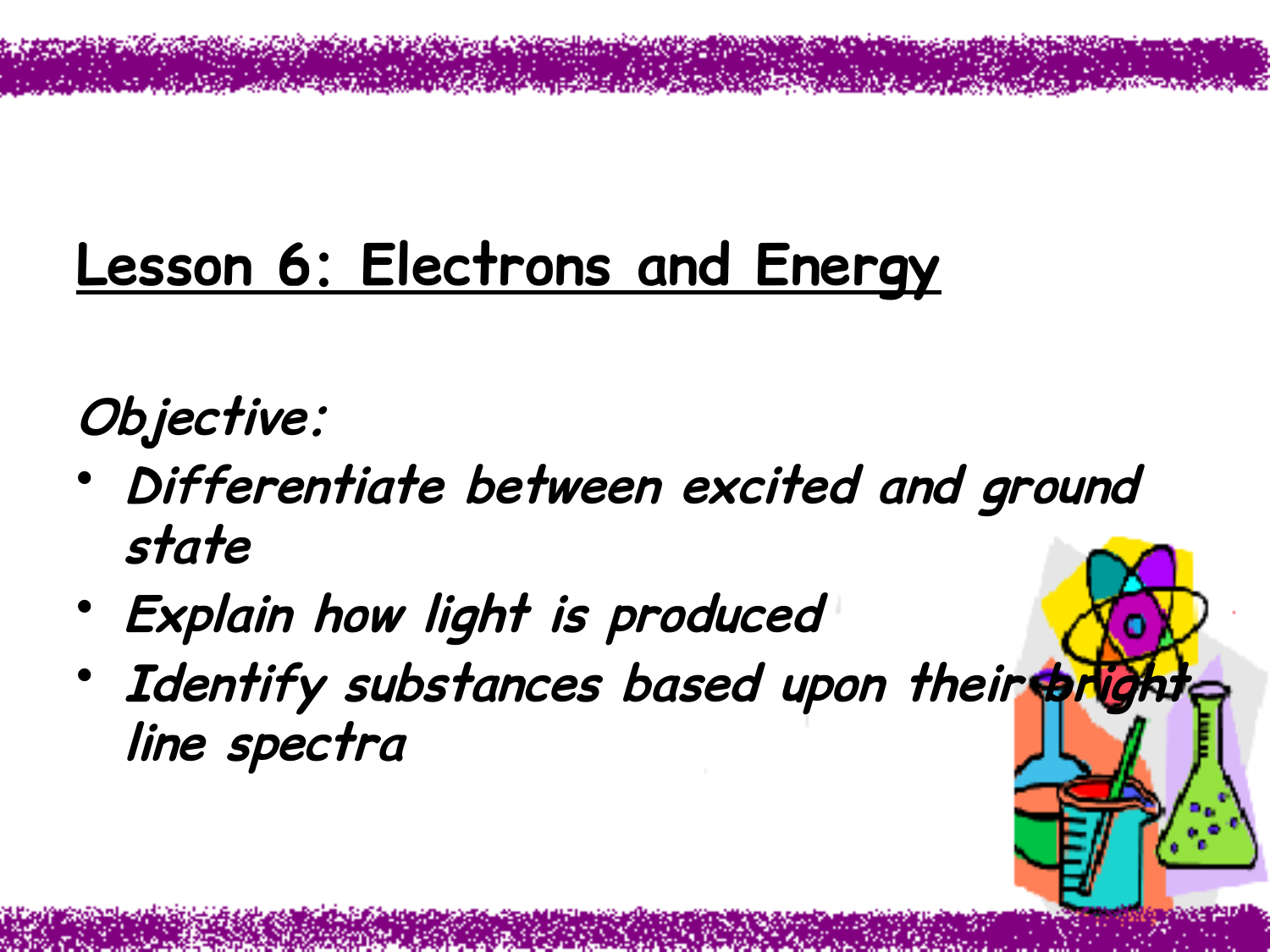

#
Lesson 6: Electrons and Energy

Objective:
Differentiate between excited and ground state
Explain how light is produced
Identify substances based upon their bright line spectra